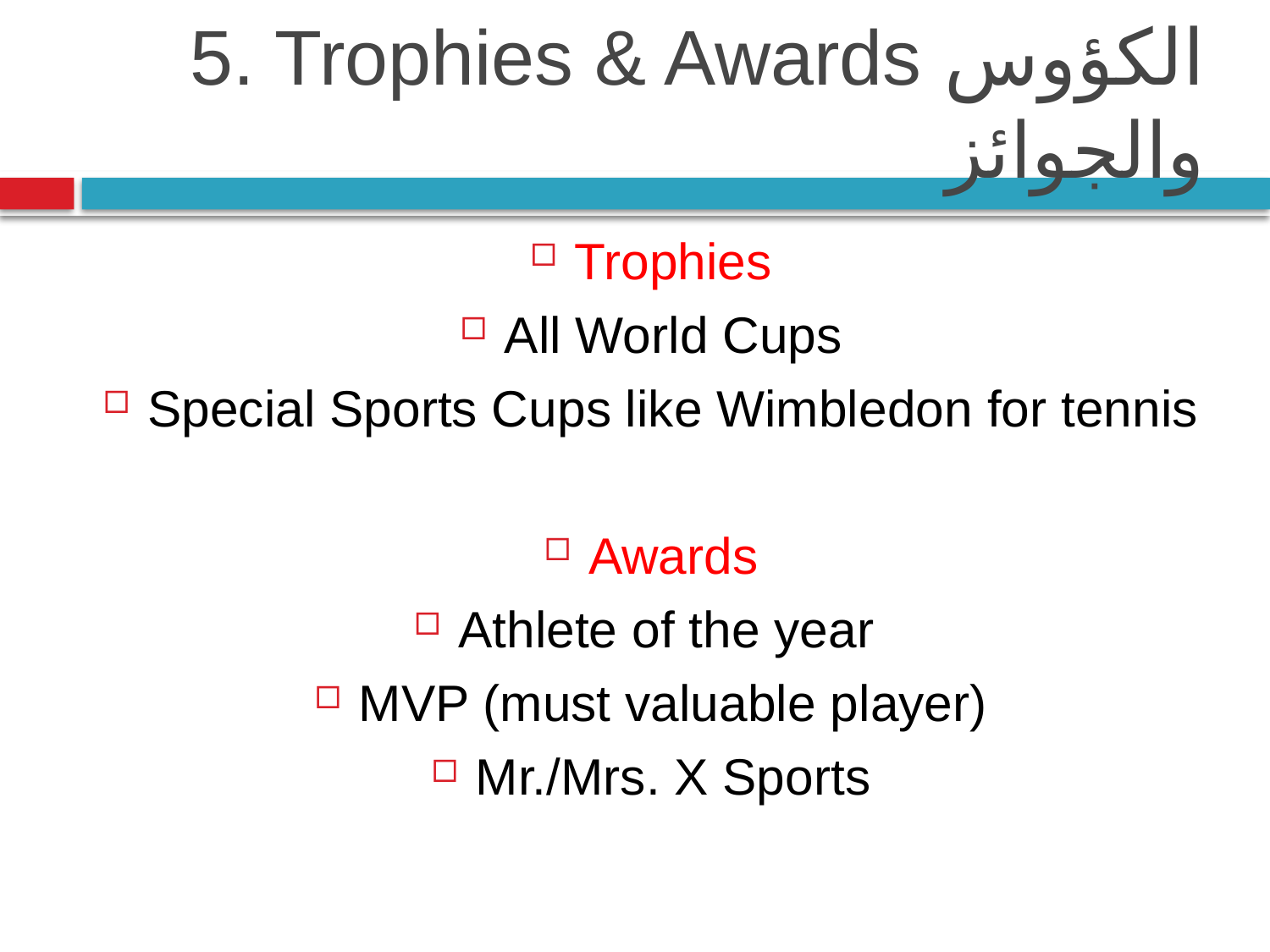

# 5. Trophies & Awards الكؤوس والجوائز
Trophies
All World Cups
Special Sports Cups like Wimbledon for tennis

Awards
Athlete of the year
MVP (must valuable player)
Mr./Mrs. X Sports